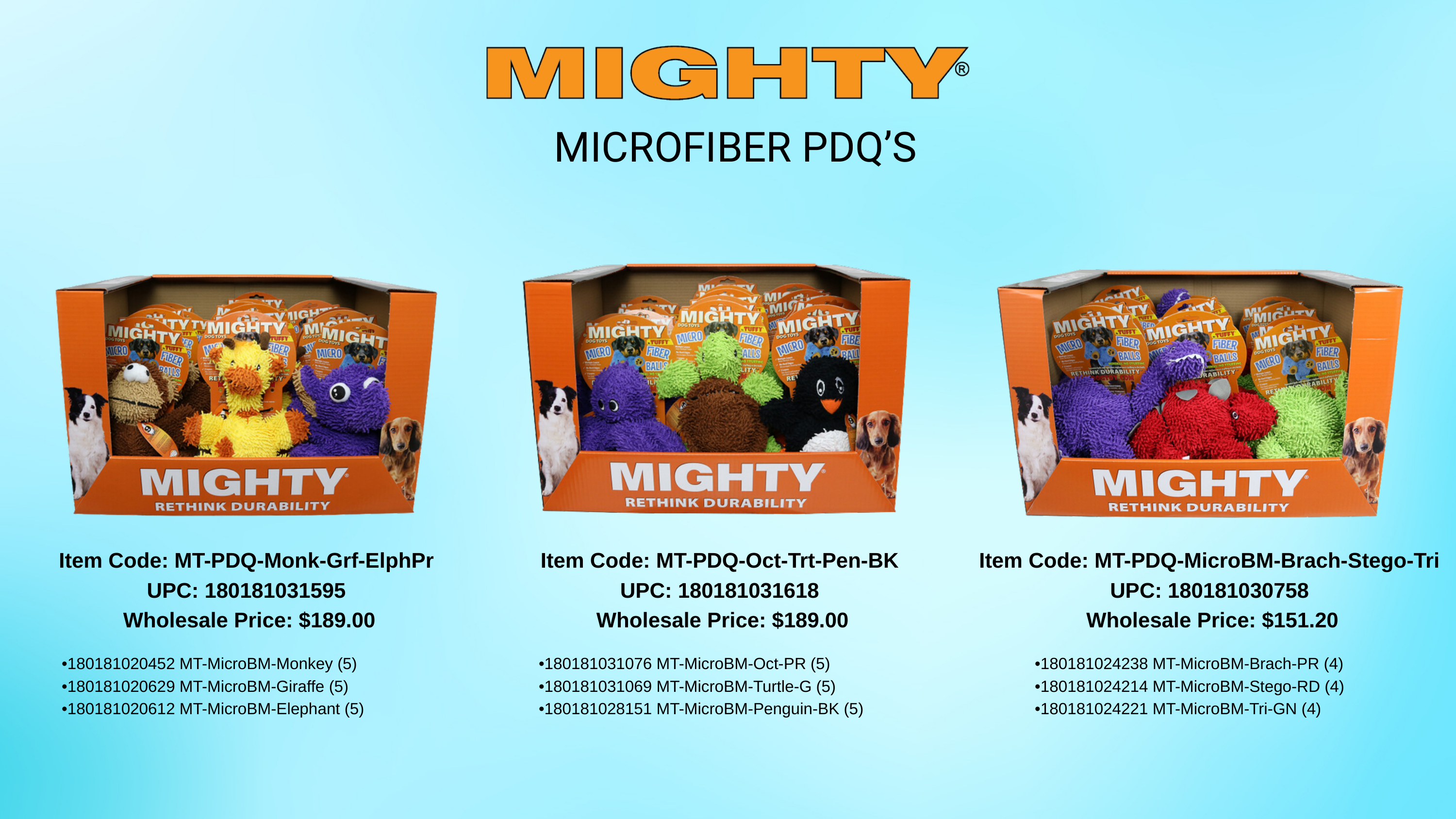

MICROFIBER PDQ’S

Item Code: MT-PDQ-Monk-Grf-ElphPr
UPC: 180181031595
 Wholesale Price: $189.00
Item Code: MT-PDQ-Oct-Trt-Pen-BK
UPC: 180181031618
 Wholesale Price: $189.00
Item Code: MT-PDQ-MicroBM-Brach-Stego-Tri
UPC: 180181030758
 Wholesale Price: $151.20
•180181020452 MT-MicroBM-Monkey (5)
•180181020629 MT-MicroBM-Giraffe (5)
•180181020612 MT-MicroBM-Elephant (5)

•180181031076 MT-MicroBM-Oct-PR (5)
•180181031069 MT-MicroBM-Turtle-G (5)
•180181028151 MT-MicroBM-Penguin-BK (5)

•180181024238 MT-MicroBM-Brach-PR (4)
•180181024214 MT-MicroBM-Stego-RD (4)
•180181024221 MT-MicroBM-Tri-GN (4)